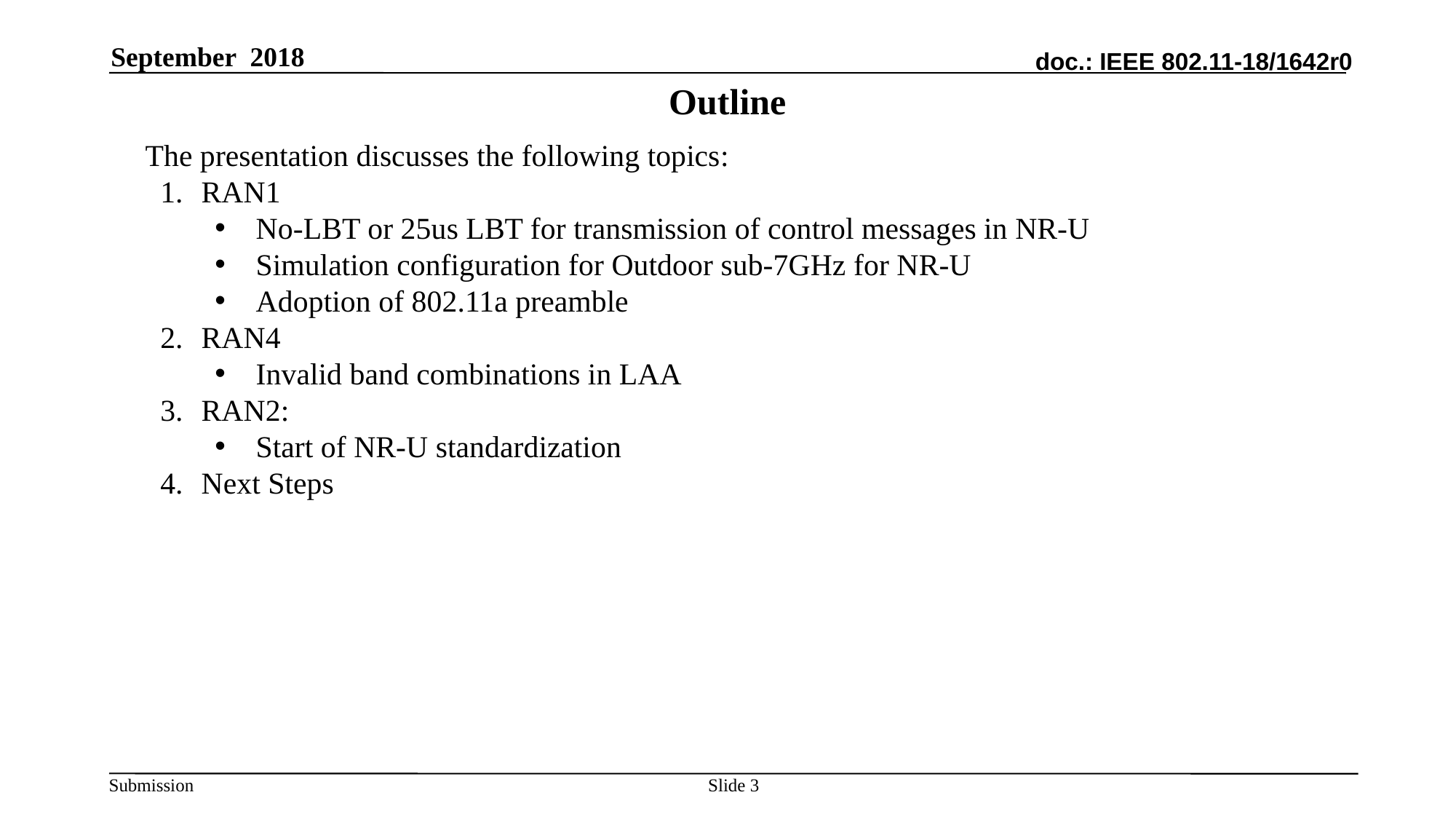

September  2018
# Outline
The presentation discusses the following topics:
RAN1
No-LBT or 25us LBT for transmission of control messages in NR-U
Simulation configuration for Outdoor sub-7GHz for NR-U
Adoption of 802.11a preamble
RAN4
Invalid band combinations in LAA
RAN2:
Start of NR-U standardization
Next Steps

Slide 3